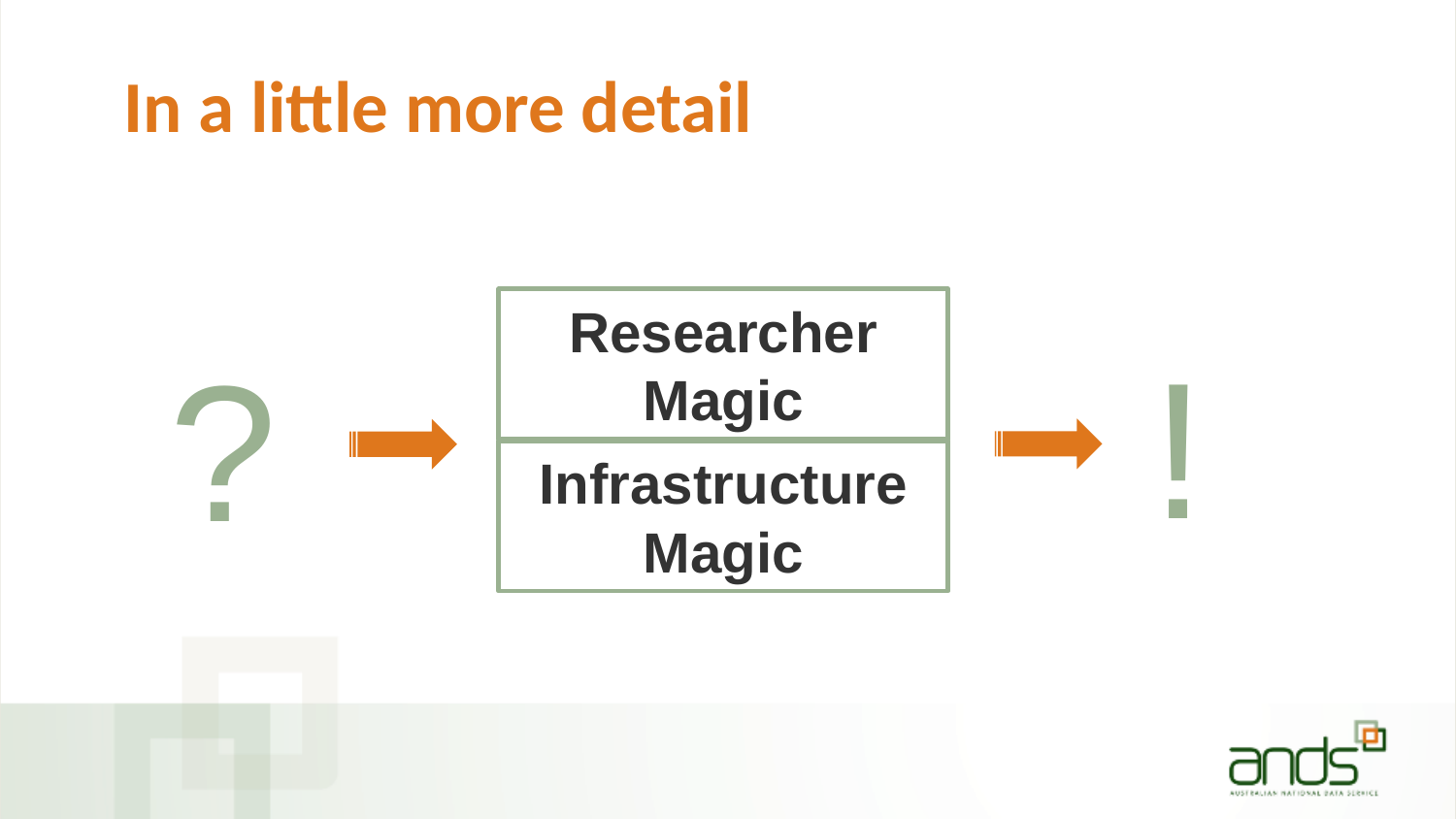

# In a little more detail
Researcher Magic
!
?

Infrastructure Magic